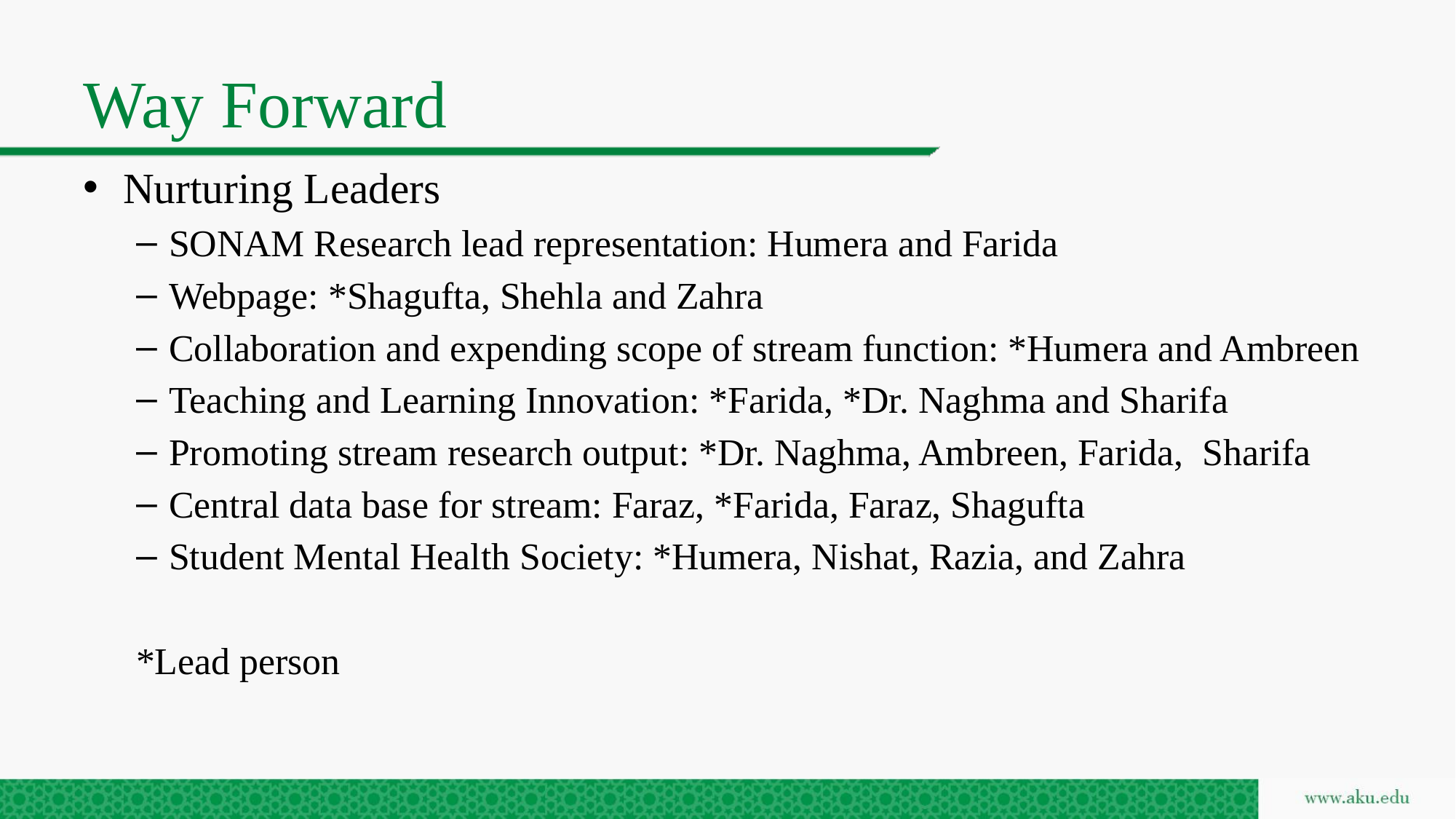

# Way Forward
Nurturing Leaders
SONAM Research lead representation: Humera and Farida
Webpage: *Shagufta, Shehla and Zahra
Collaboration and expending scope of stream function: *Humera and Ambreen
Teaching and Learning Innovation: *Farida, *Dr. Naghma and Sharifa
Promoting stream research output: *Dr. Naghma, Ambreen, Farida,  Sharifa
Central data base for stream: Faraz, *Farida, Faraz, Shagufta
Student Mental Health Society: *Humera, Nishat, Razia, and Zahra

*Lead person